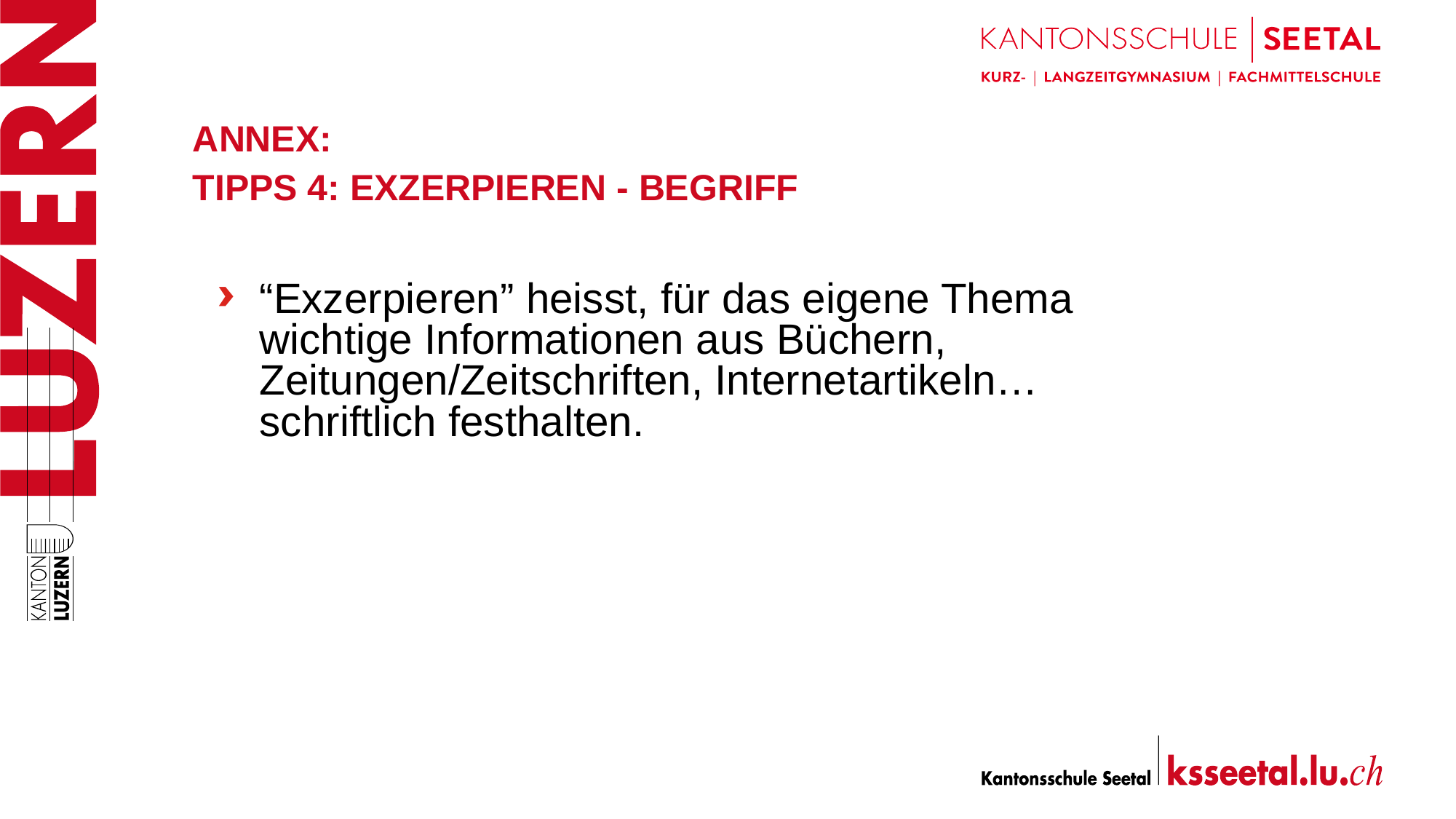

# Annex: Tipps 4: Exzerpieren - Begriff

“Exzerpieren” heisst, für das eigene Thema wichtige Informationen aus Büchern, Zeitungen/Zeitschriften, Internetartikeln…schriftlich festhalten.